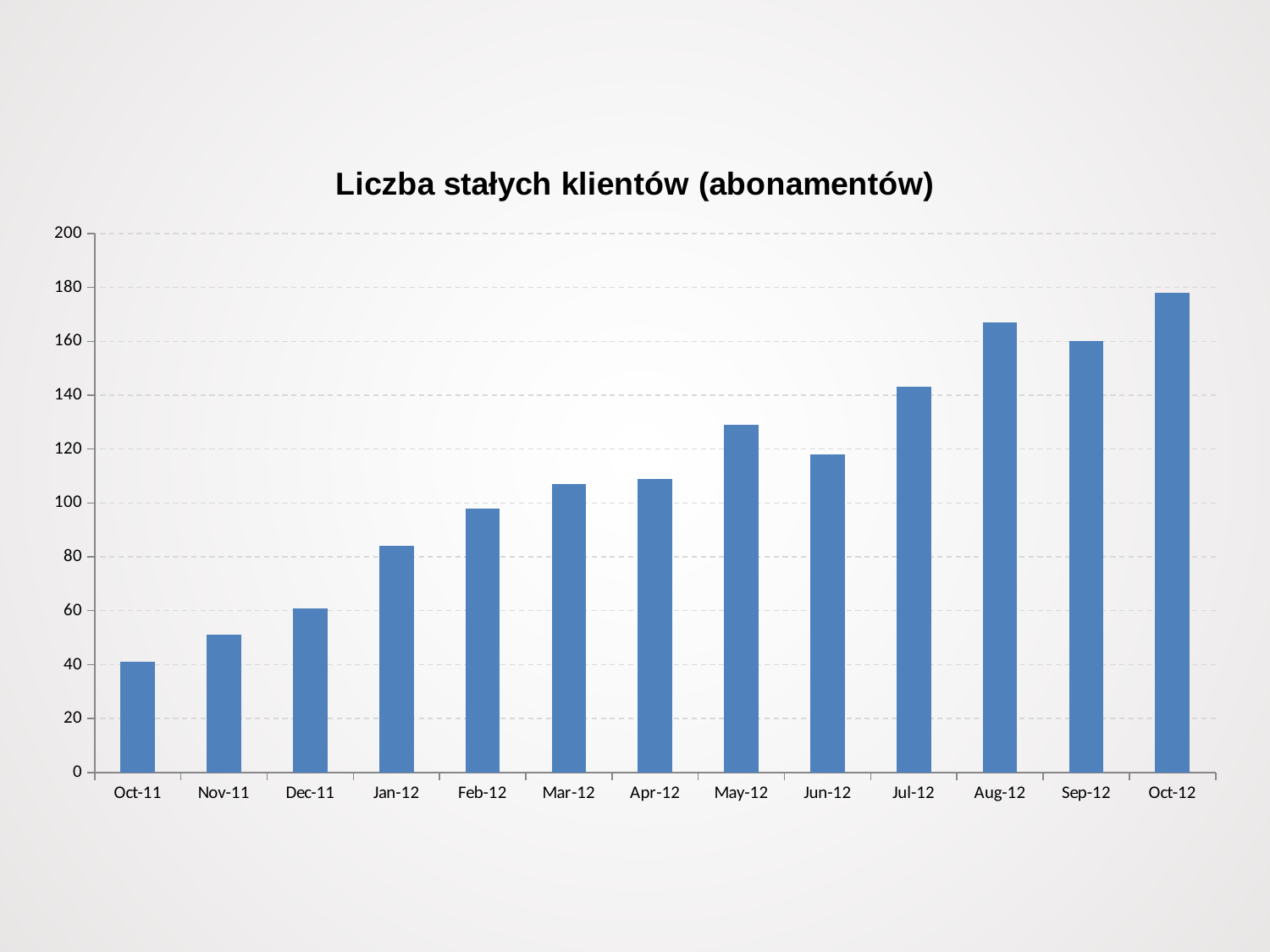

### Chart: Liczba stałych klientów (abonamentów)

| Category | Klientów |
|---|---|
| 40817 | 41.0 |
| 40848 | 51.0 |
| 40878 | 61.0 |
| 40909 | 84.0 |
| 40940 | 98.0 |
| 40969 | 107.0 |
| 41000 | 109.0 |
| 41030 | 129.0 |
| 41061 | 118.0 |
| 41091 | 143.0 |
| 41122 | 167.0 |
| 41153 | 160.0 |
| 41183 | 178.0 |